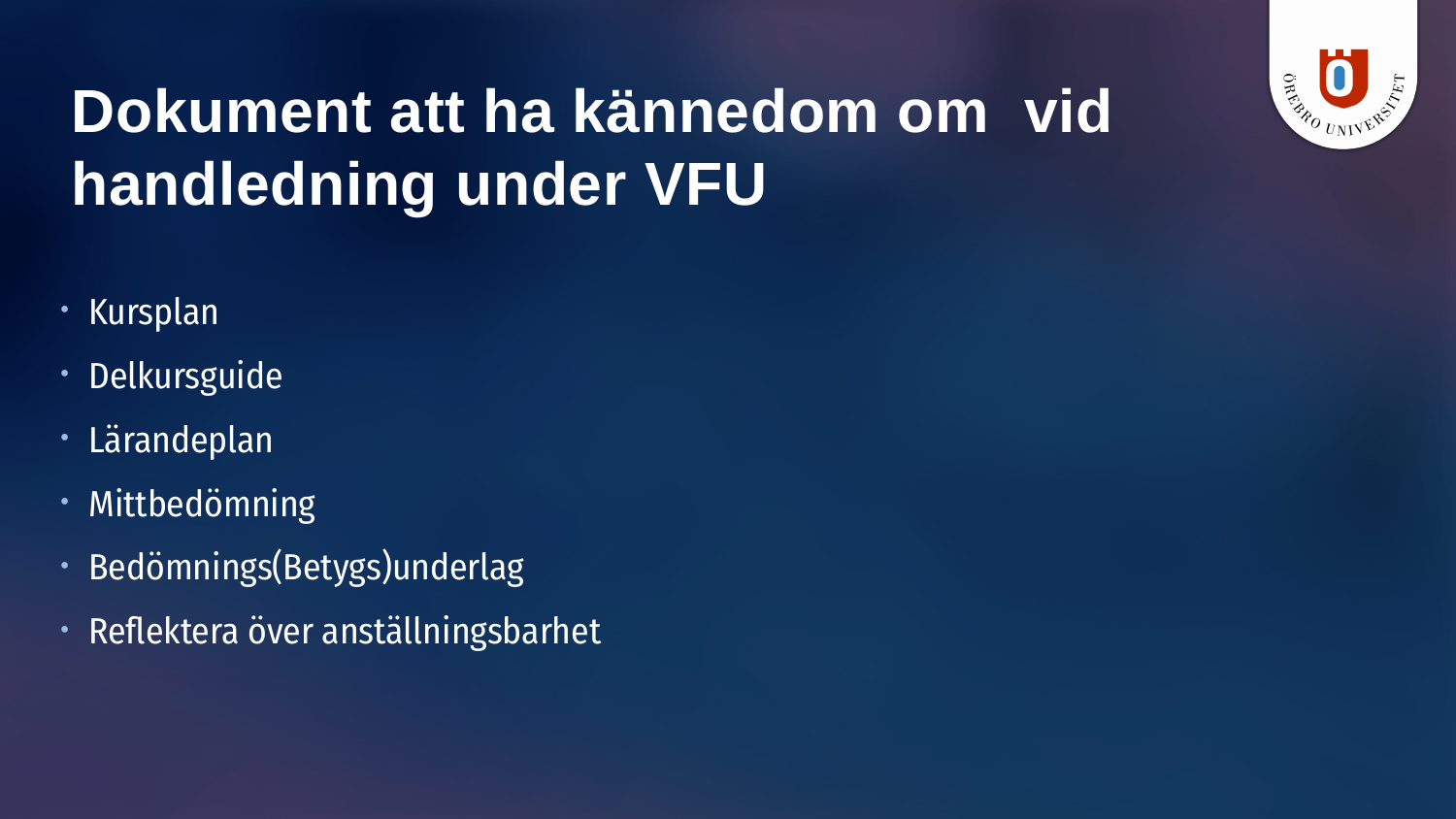

# Dokument att ha kännedom om  vid handledning under VFU
Kursplan
Delkursguide
Lärandeplan
Mittbedömning
Bedömnings(Betygs)underlag
Reflektera över anställningsbarhet